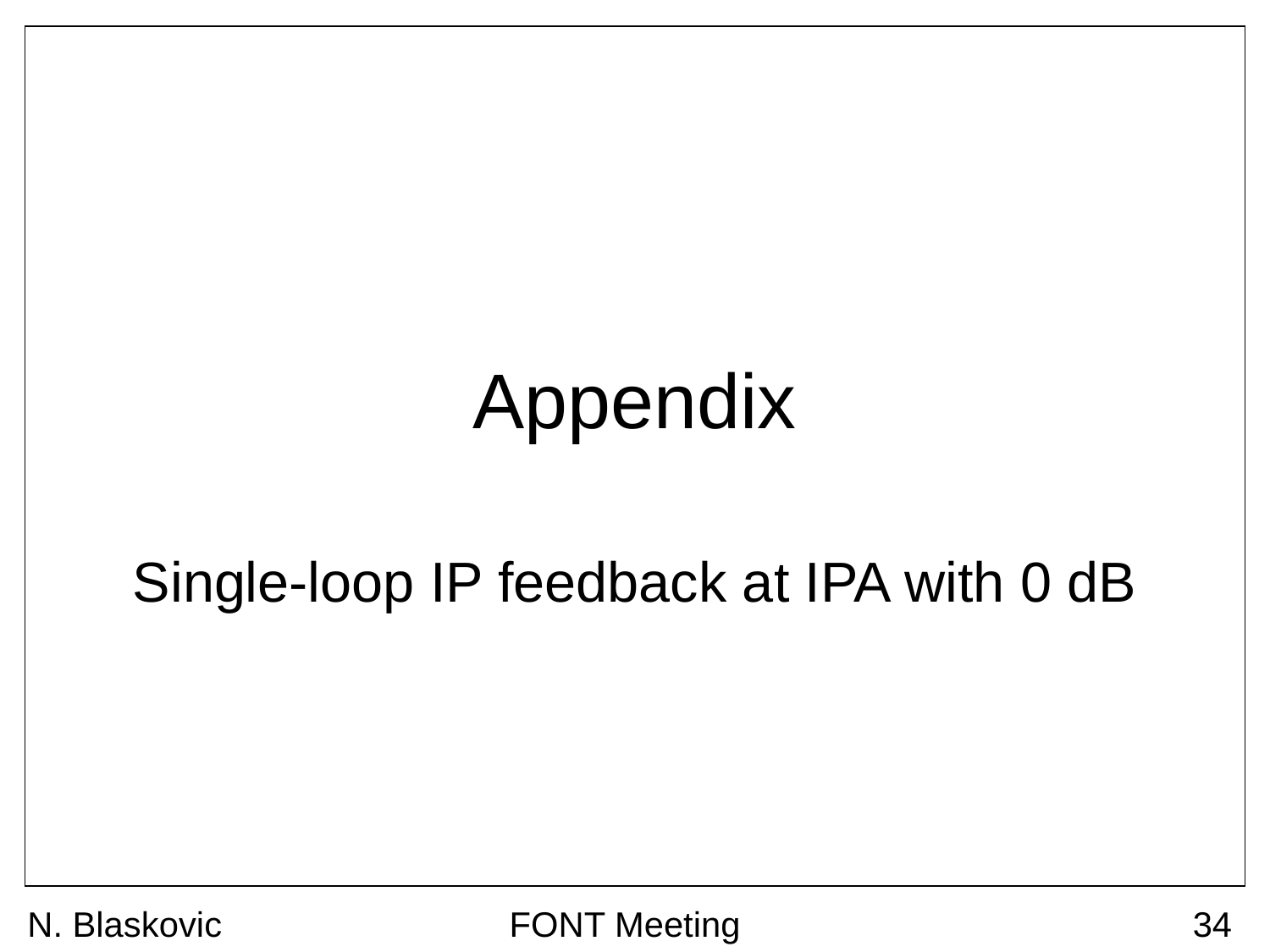

# Appendix
Single-loop IP feedback at IPA with 0 dB
N. Blaskovic
FONT Meeting
34